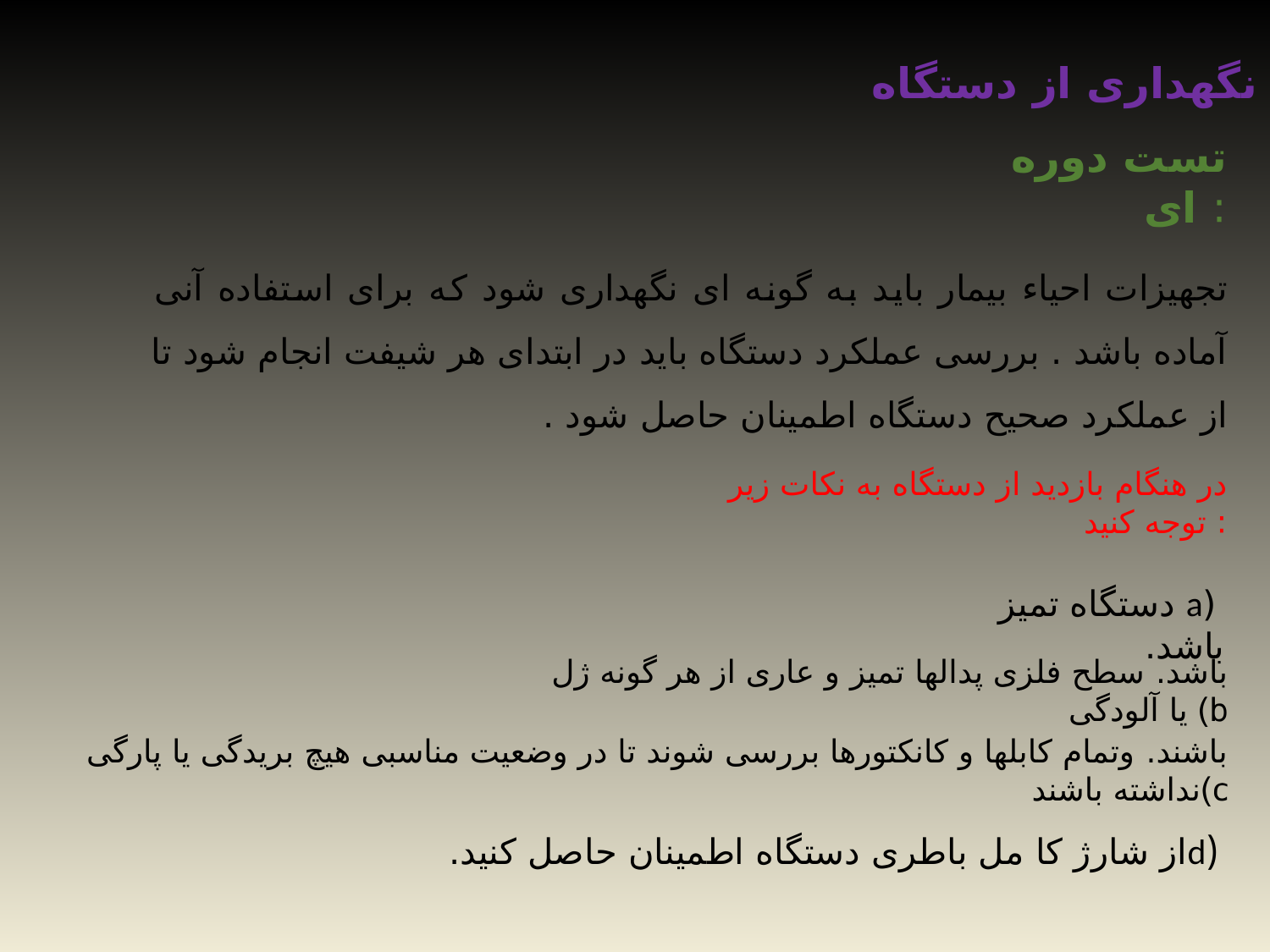

نگهداری از دستگاه :
تست دوره ای :
تجهیزات احیاء بیمار باید به گونه ای نگهداری شود که برای استفاده آنی آماده باشد . بررسی عملکرد دستگاه باید در ابتدای هر شیفت انجام شود تا از عملکرد صحیح دستگاه اطمینان حاصل شود .
در هنگام بازدید از دستگاه به نکات زیر توجه کنید :
 (a دستگاه تمیز باشد.

باشد. سطح فلزی پدالها تمیز و عاری از هر گونه ژل یا آلودگی (b
باشند. وتمام کابلها و کانکتورها بررسی شوند تا در وضعیت مناسبی هیچ بریدگی یا پارگی نداشته باشند(c
 (dاز شارژ کا مل باطری دستگاه اطمینان حاصل کنید.